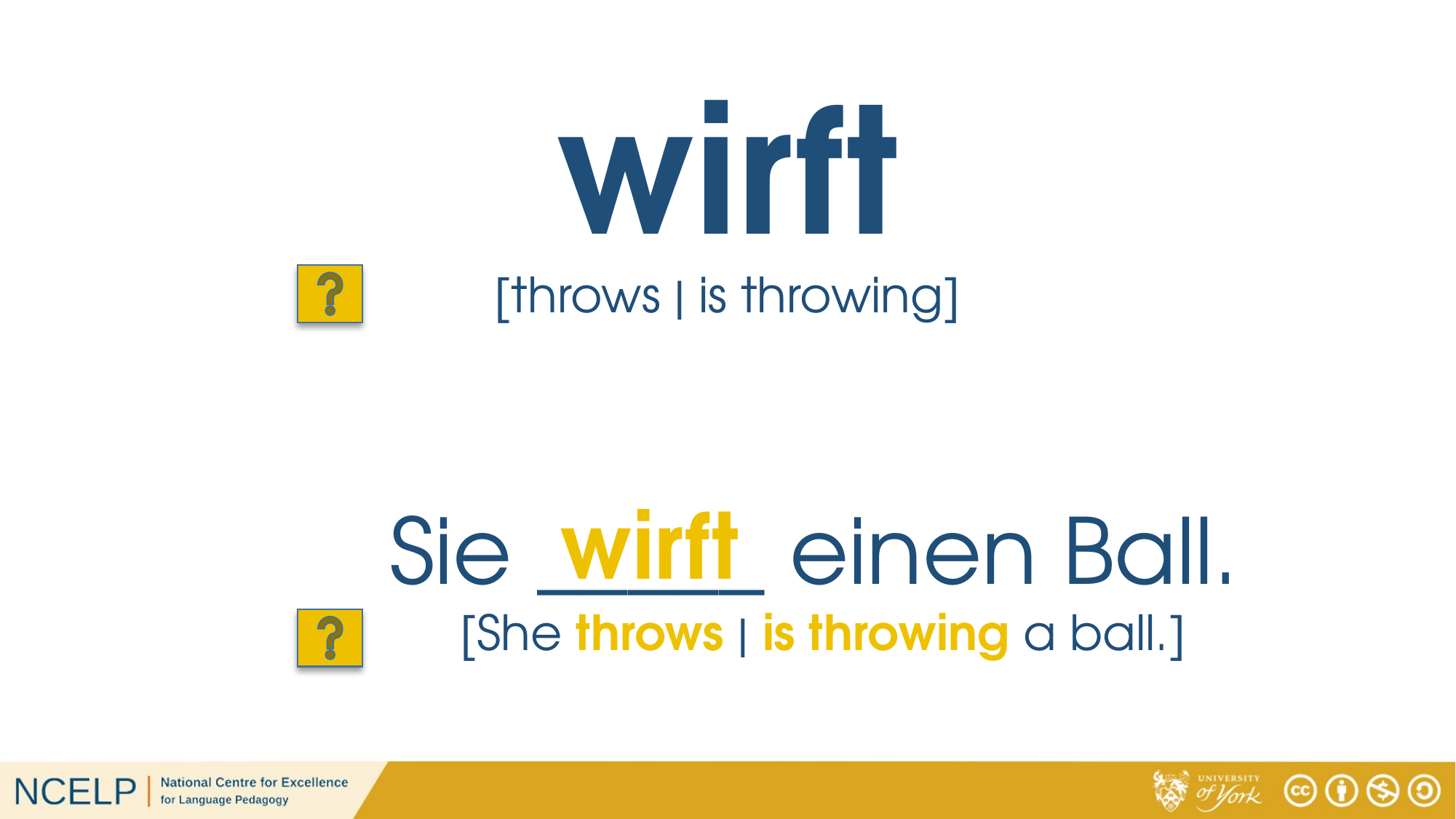

# wirft
[throws | is throwing]

wirft
Sie _____ einen Ball.
[She throws | is throwing a ball.]